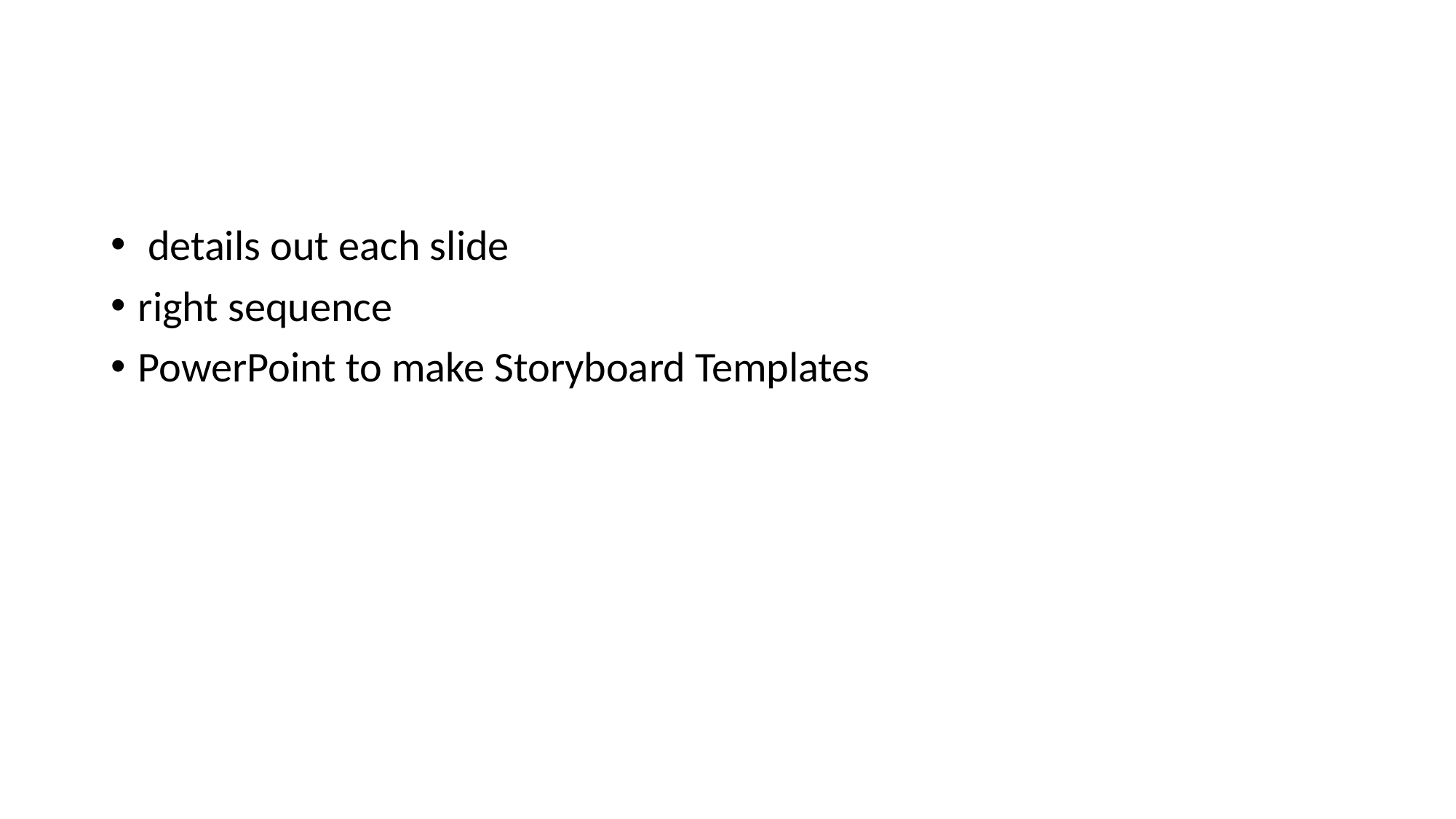

#
 details out each slide
right sequence
PowerPoint to make Storyboard Templates